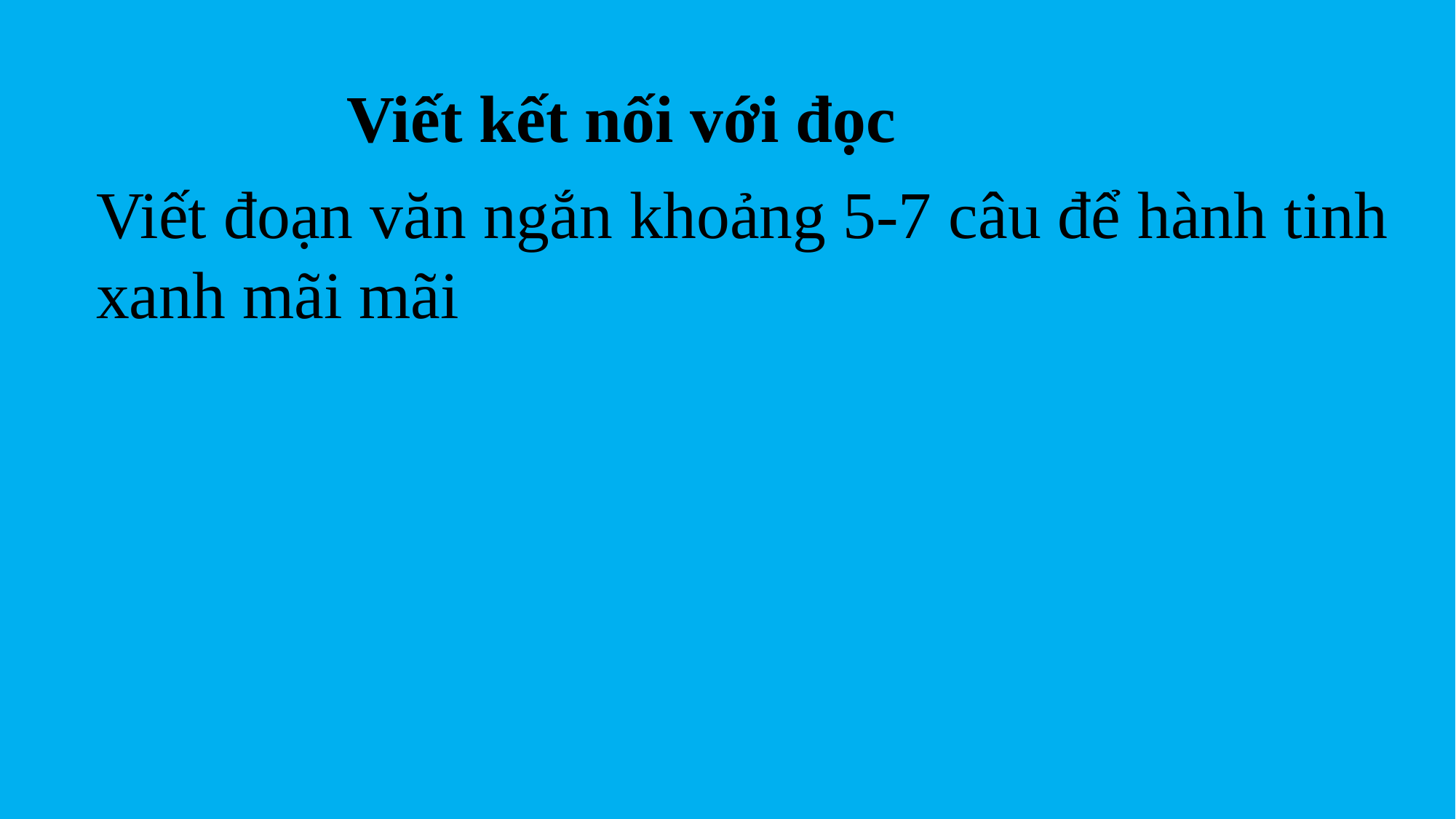

Viết kết nối với đọc

Viết đoạn văn ngắn khoảng 5-7 câu để hành tinh xanh mãi mãi